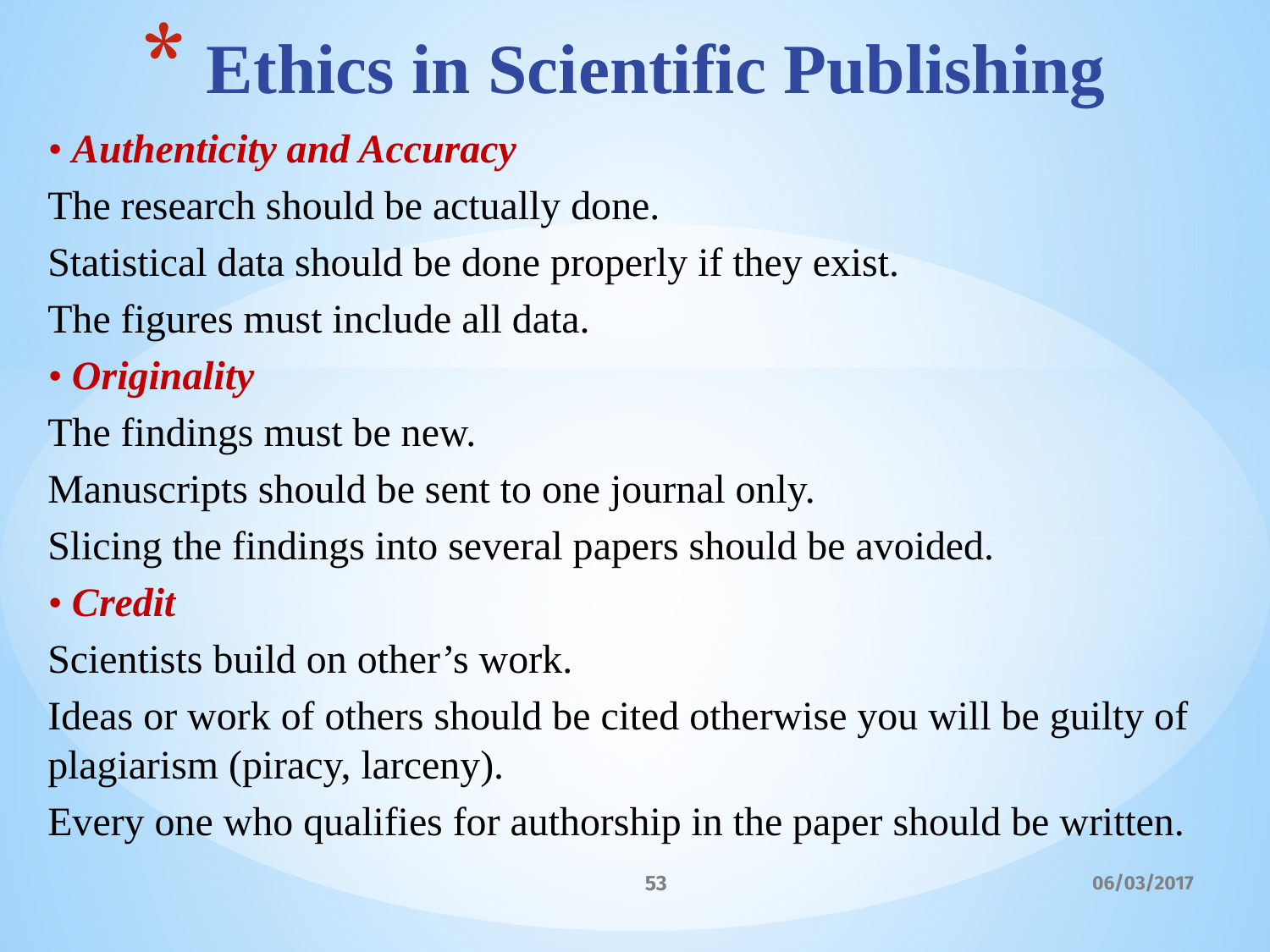

# Ethics in Scientific Publishing
• Authenticity and Accuracy
The research should be actually done.
Statistical data should be done properly if they exist.
The figures must include all data.
• Originality
The findings must be new.
Manuscripts should be sent to one journal only.
Slicing the findings into several papers should be avoided.
• Credit
Scientists build on other’s work.
Ideas or work of others should be cited otherwise you will be guilty of plagiarism (piracy, larceny).
Every one who qualifies for authorship in the paper should be written.

53
06/03/2017